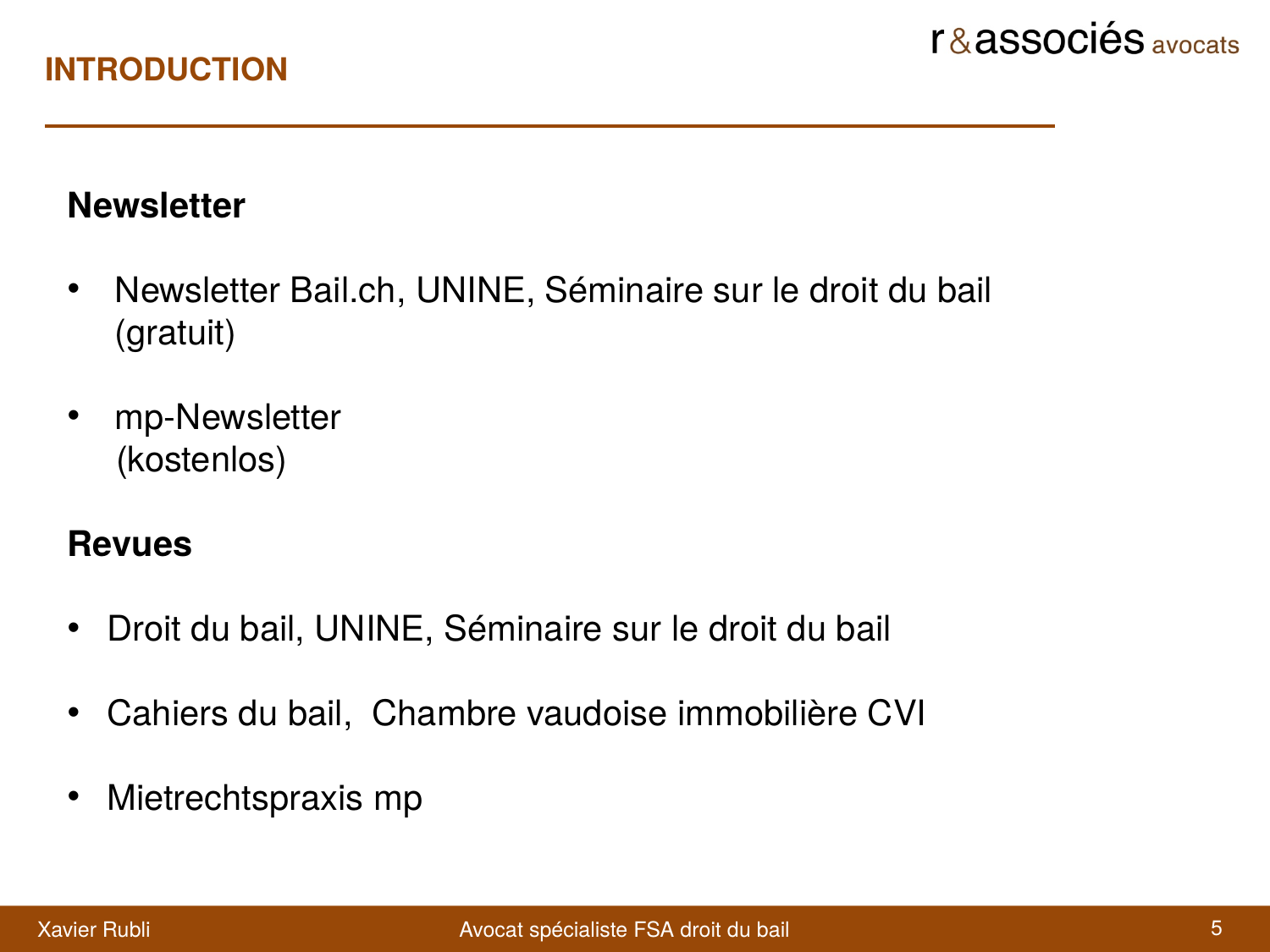

INTRODUCTION
Newsletter

Newsletter Bail.ch, UNINE, Séminaire sur le droit du bail (gratuit)

mp-Newsletter
     (kostenlos)

Revues

Droit du bail, UNINE, Séminaire sur le droit du bail

Cahiers du bail,  Chambre vaudoise immobilière CVI

Mietrechtspraxis mp